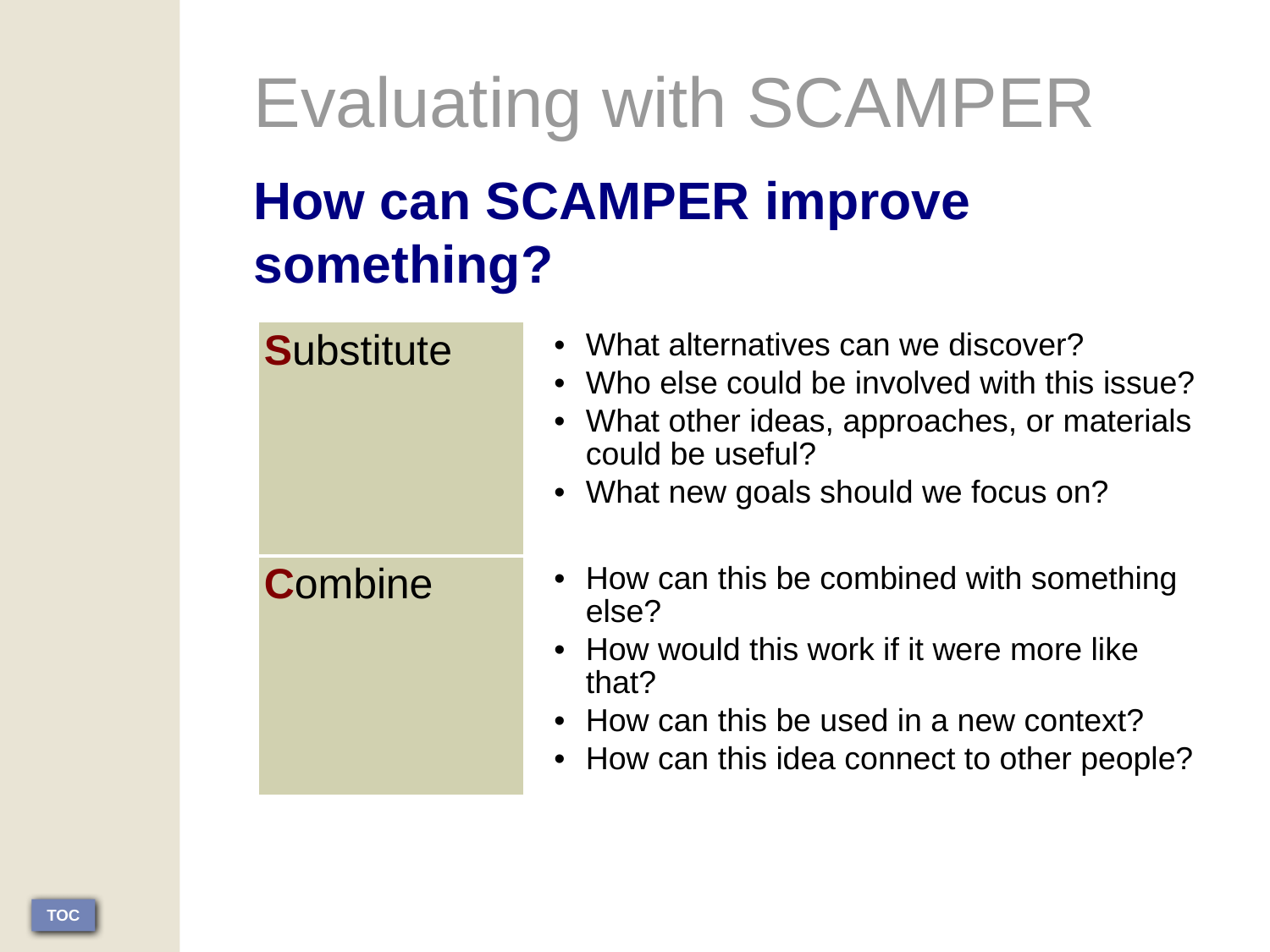

Evaluating with SCAMPER
How can SCAMPER improve something?
| Substitute | What alternatives can we discover? Who else could be involved with this issue? What other ideas, approaches, or materials could be useful? What new goals should we focus on? |
| --- | --- |
| Combine | How can this be combined with something else? How would this work if it were more like that? How can this be used in a new context? How can this idea connect to other people? |